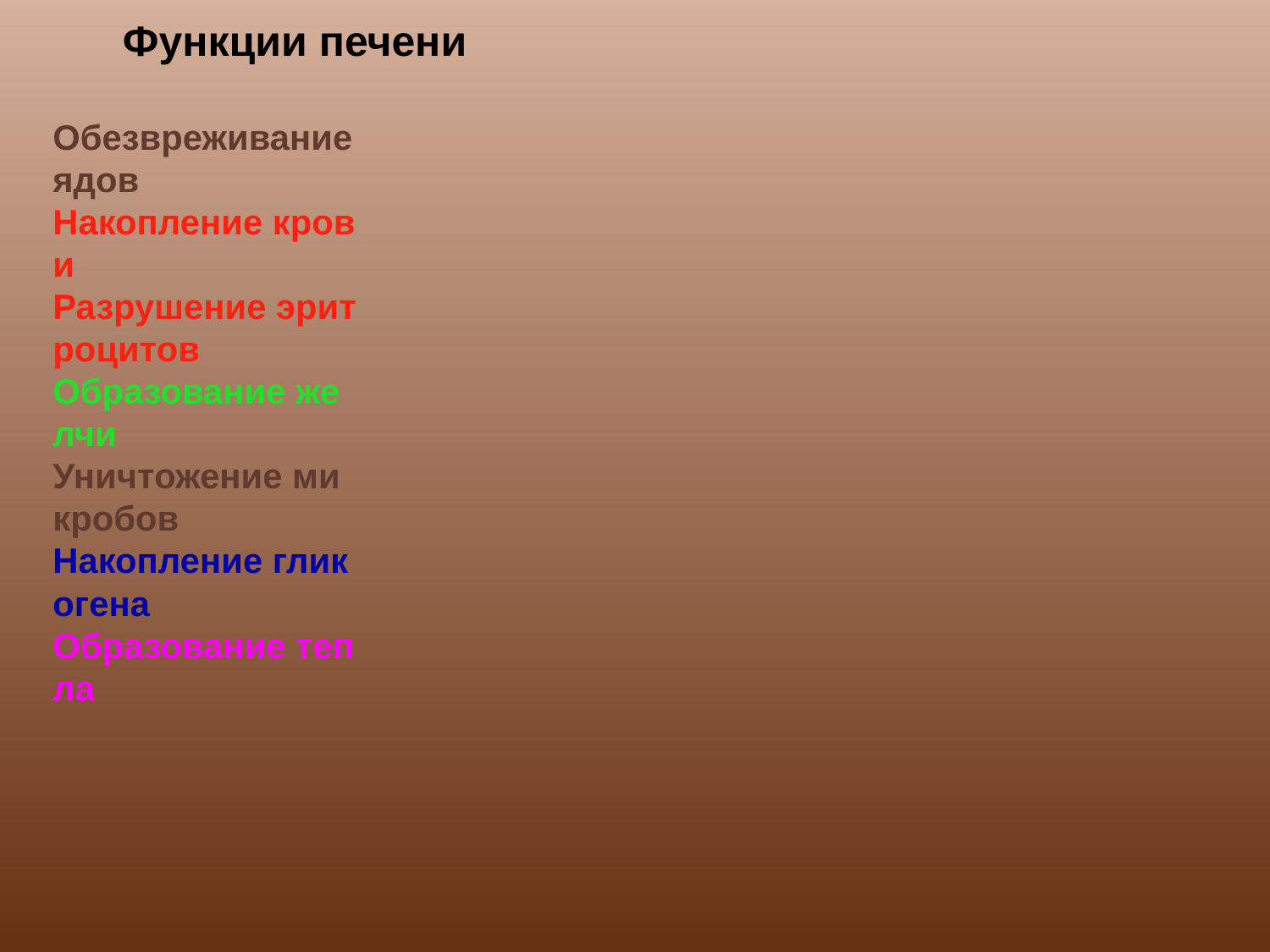

Функции печени
Обезвреживание ядов
Накопление крови
Разрушение эритроцитов
Образование желчи
Уничтожение микробов
Накопление гликогена
Образование тепла